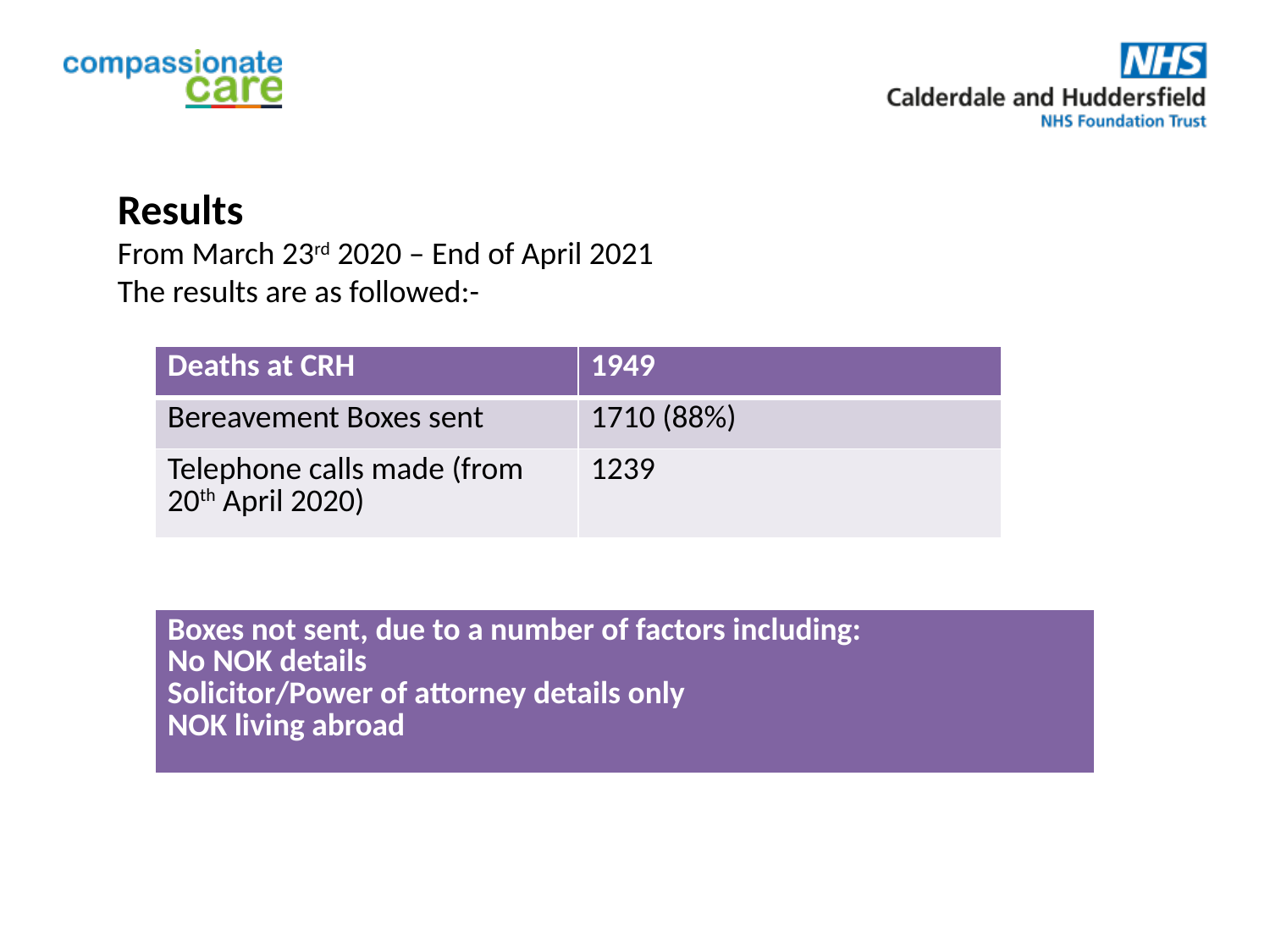

Results
From March 23rd 2020 – End of April 2021
The results are as followed:-
| Deaths at CRH | 1949 |
| --- | --- |
| Bereavement Boxes sent | 1710 (88%) |
| Telephone calls made (from 20th April 2020) | 1239 |
| Boxes not sent, due to a number of factors including: No NOK details Solicitor/Power of attorney details only NOK living abroad |
| --- |